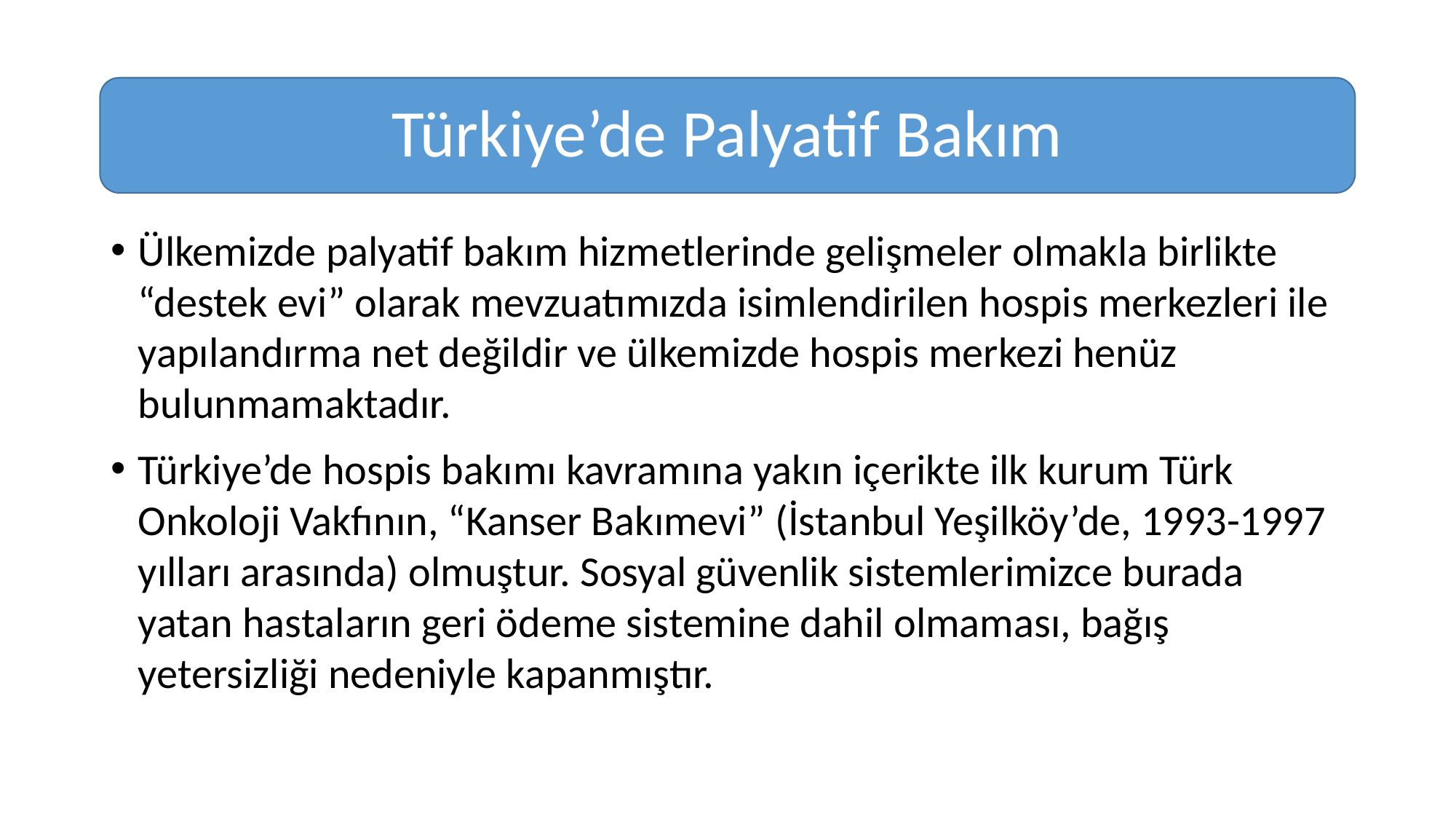

#
Türkiye’de Palyatif Bakım
Ülkemizde palyatif bakım hizmetlerinde gelişmeler olmakla birlikte “destek evi” olarak mevzuatımızda isimlendirilen hospis merkezleri ile yapılandırma net değildir ve ülkemizde hospis merkezi henüz bulunmamaktadır.
Türkiye’de hospis bakımı kavramına yakın içerikte ilk kurum Türk Onkoloji Vakfının, “Kanser Bakımevi” (İstanbul Yeşilköy’de, 1993-1997 yılları arasında) olmuştur. Sosyal güvenlik sistemlerimizce burada yatan hastaların geri ödeme sistemine dahil olmaması, bağış yetersizliği nedeniyle kapanmıştır.